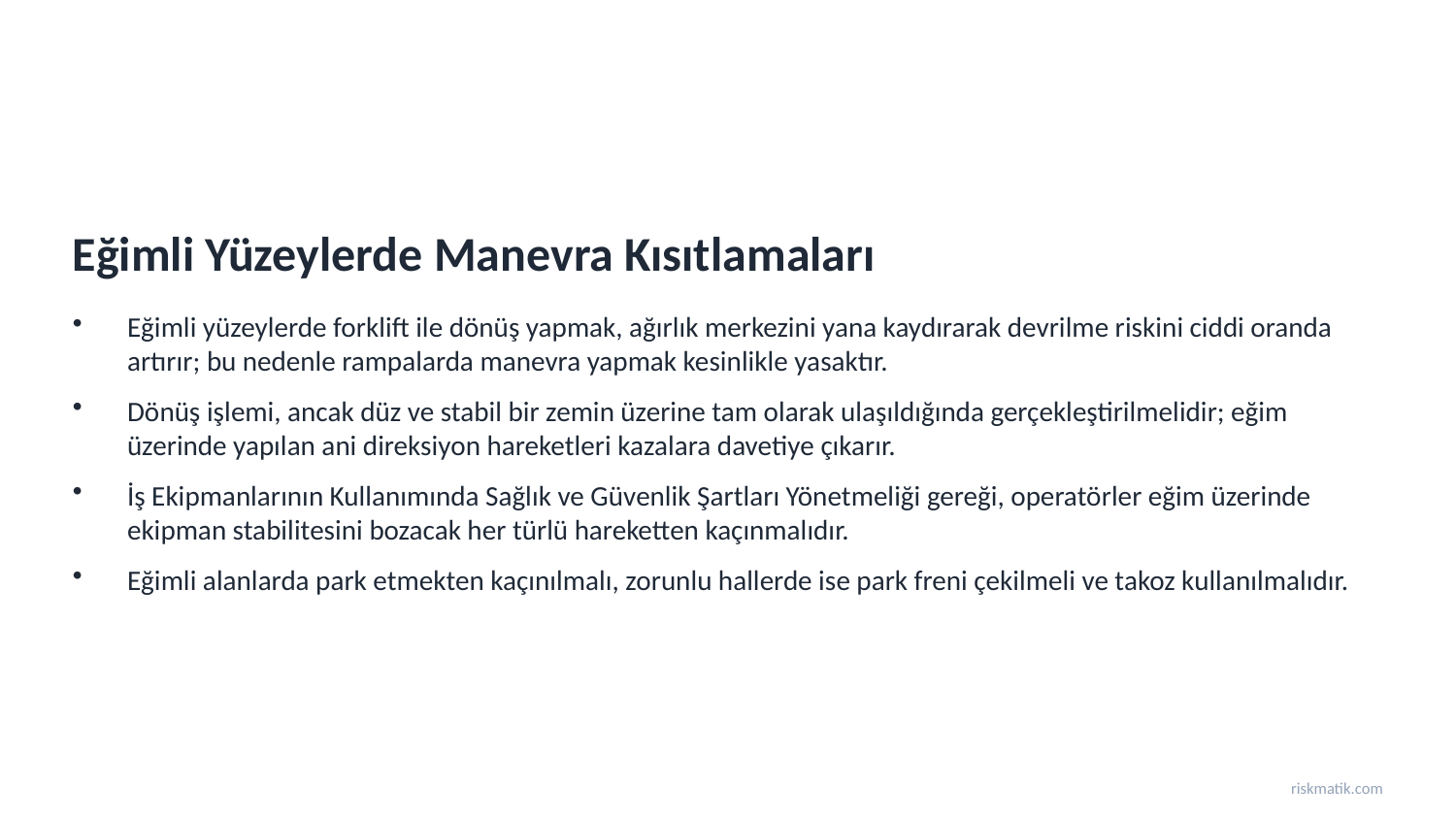

Eğimli Yüzeylerde Manevra Kısıtlamaları
Eğimli yüzeylerde forklift ile dönüş yapmak, ağırlık merkezini yana kaydırarak devrilme riskini ciddi oranda artırır; bu nedenle rampalarda manevra yapmak kesinlikle yasaktır.
Dönüş işlemi, ancak düz ve stabil bir zemin üzerine tam olarak ulaşıldığında gerçekleştirilmelidir; eğim üzerinde yapılan ani direksiyon hareketleri kazalara davetiye çıkarır.
İş Ekipmanlarının Kullanımında Sağlık ve Güvenlik Şartları Yönetmeliği gereği, operatörler eğim üzerinde ekipman stabilitesini bozacak her türlü hareketten kaçınmalıdır.
Eğimli alanlarda park etmekten kaçınılmalı, zorunlu hallerde ise park freni çekilmeli ve takoz kullanılmalıdır.
riskmatik.com